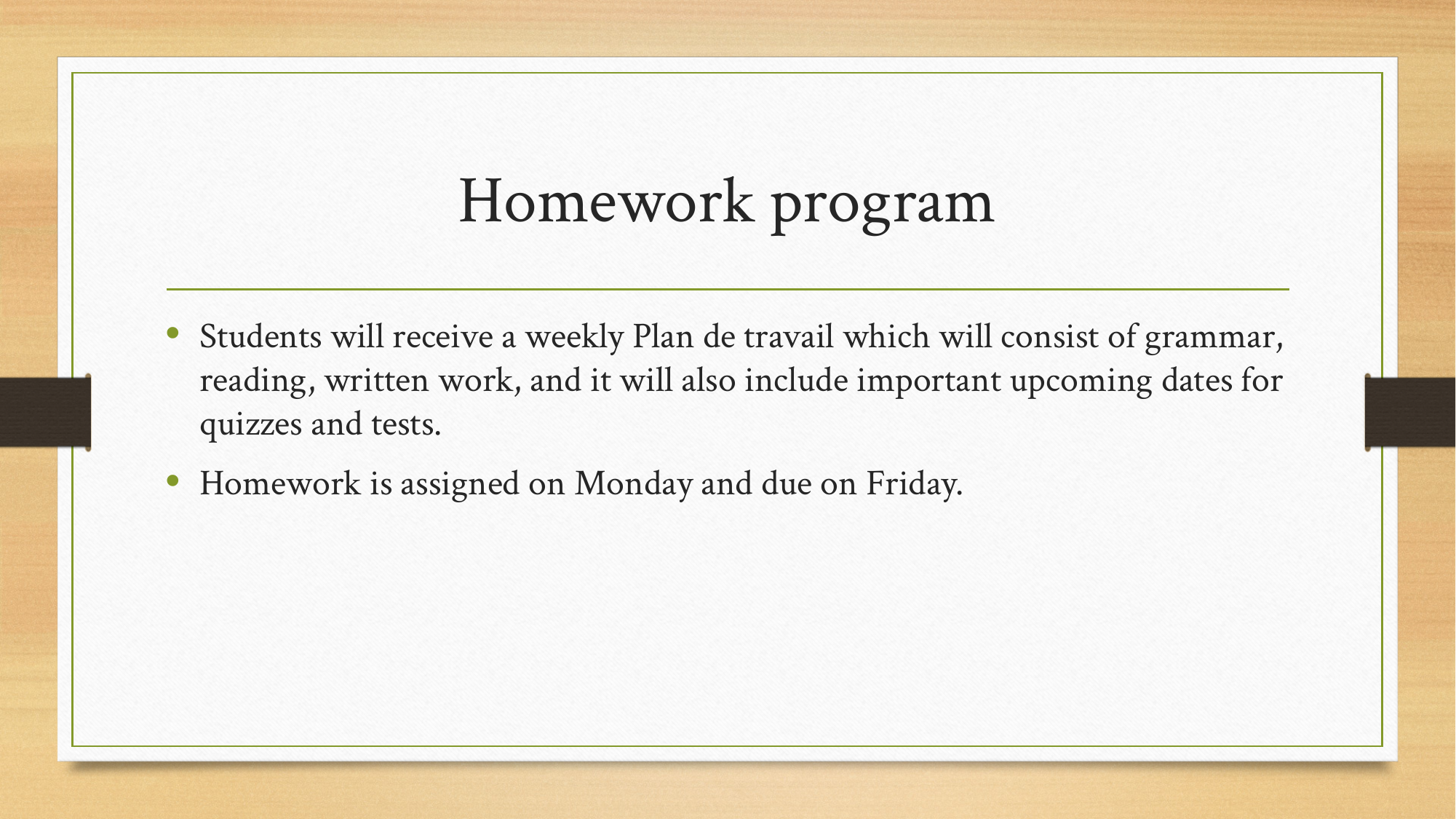

# Homework program
Students will receive a weekly Plan de travail which will consist of grammar, reading, written work, and it will also include important upcoming dates for quizzes and tests.
Homework is assigned on Monday and due on Friday.